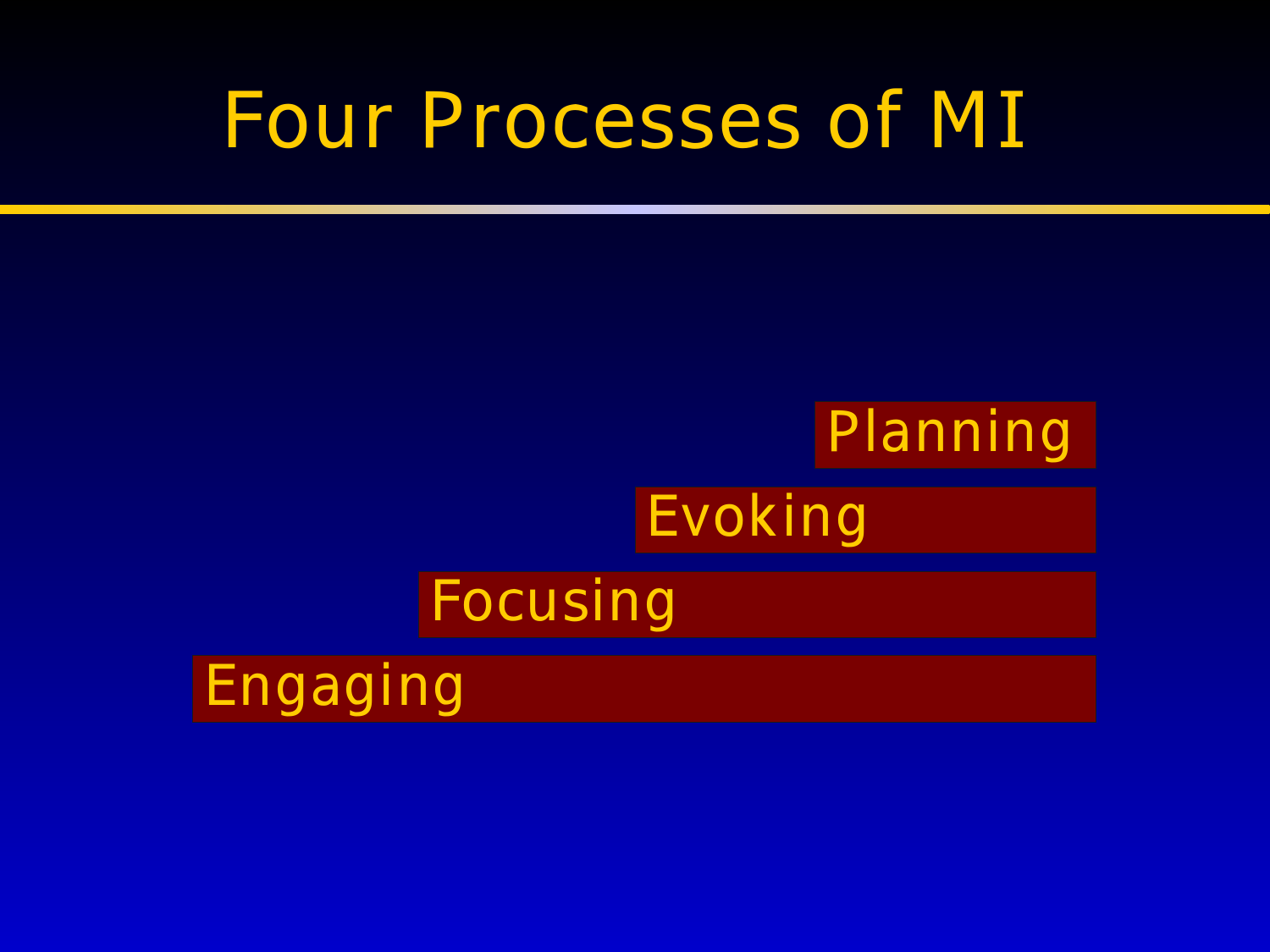

# Four Processes of MI
Planning
Evoking
Focusing
Engaging